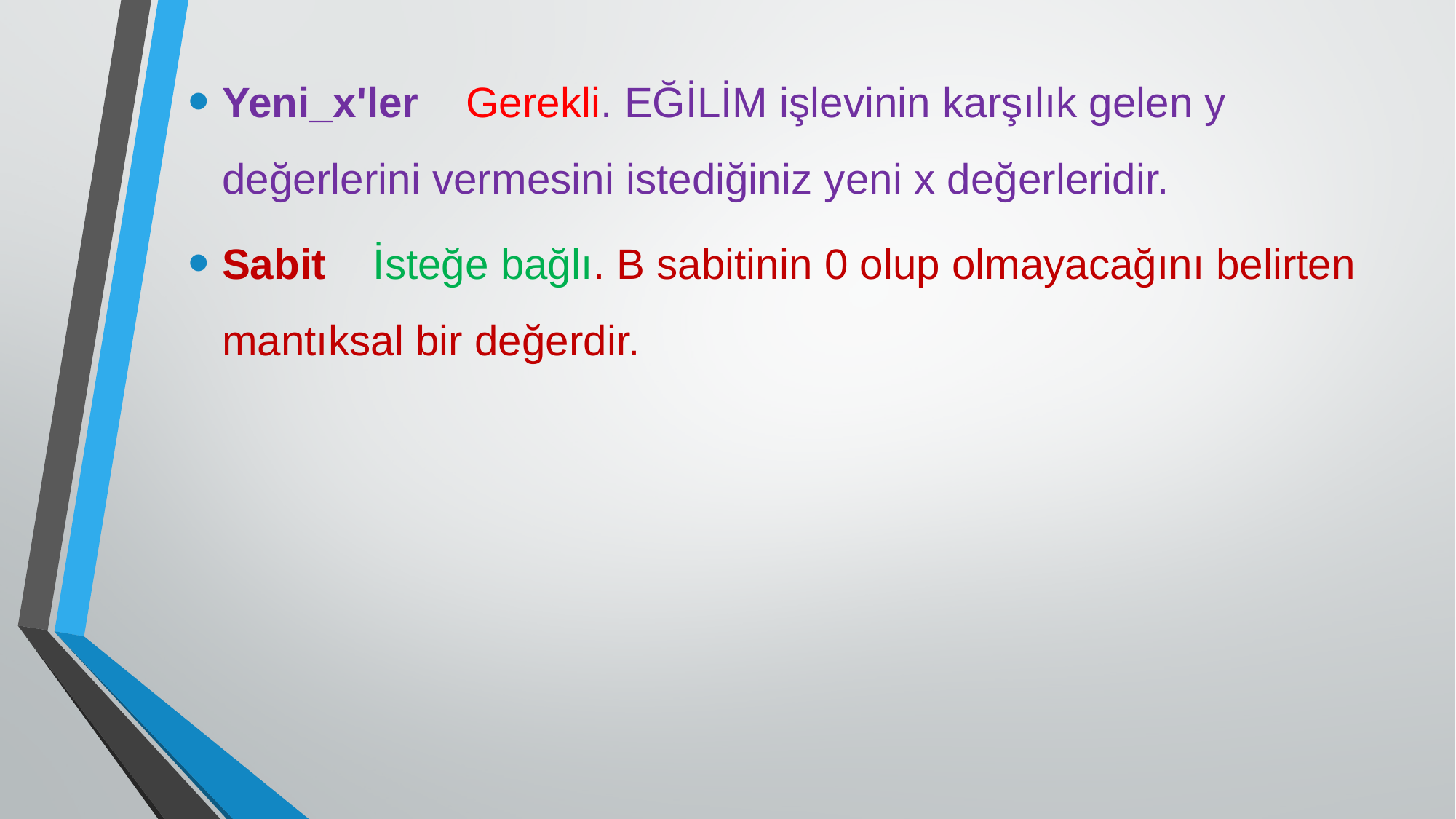

Yeni_x'ler    Gerekli. EĞİLİM işlevinin karşılık gelen y değerlerini vermesini istediğiniz yeni x değerleridir.
Sabit    İsteğe bağlı. B sabitinin 0 olup olmayacağını belirten mantıksal bir değerdir.